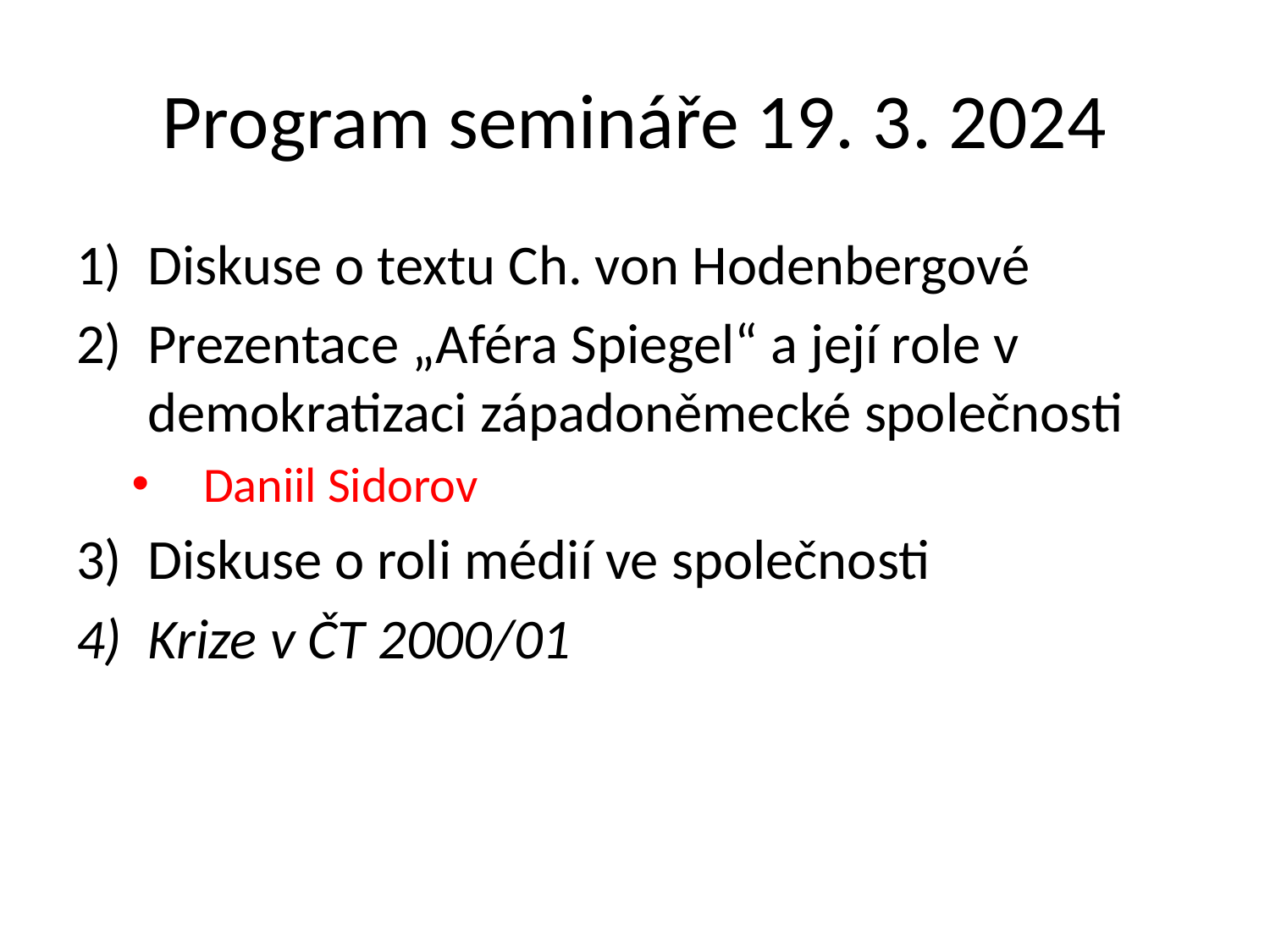

# Program semináře 19. 3. 2024
Diskuse o textu Ch. von Hodenbergové
Prezentace „Aféra Spiegel“ a její role v demokratizaci západoněmecké společnosti
Daniil Sidorov
Diskuse o roli médií ve společnosti
Krize v ČT 2000/01